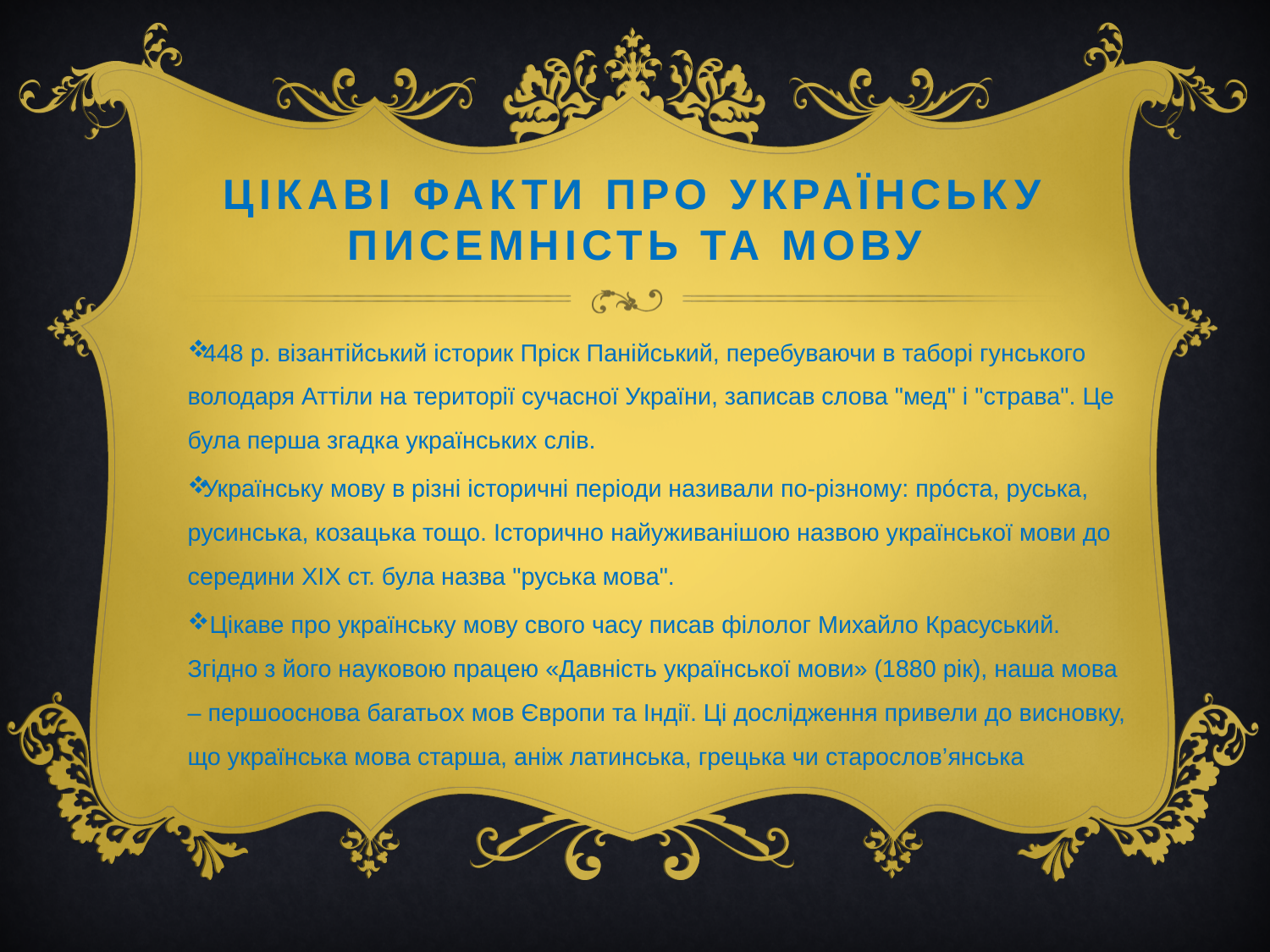

# Цікаві факти про українську писемність та мову
448 р. візантійський історик Пріск Панійський, перебуваючи в таборі гунського володаря Аттіли на території сучасної України, записав слова "мед" і "страва". Це була перша згадка українських слів.
Українську мову в різні історичні періоди називали по-різному: про́ста, руська, русинська, козацька тощо. Історично найуживанішою назвою української мови до середини XIX ст. була назва "руська мова".
 Цікаве про українську мову свого часу писав філолог Михайло Красуський. Згідно з його науковою працею «Давність української мови» (1880 рік), наша мова – першооснова багатьох мов Європи та Індії. Ці дослідження привели до висновку, що українська мова старша, аніж латинська, грецька чи старослов’янська